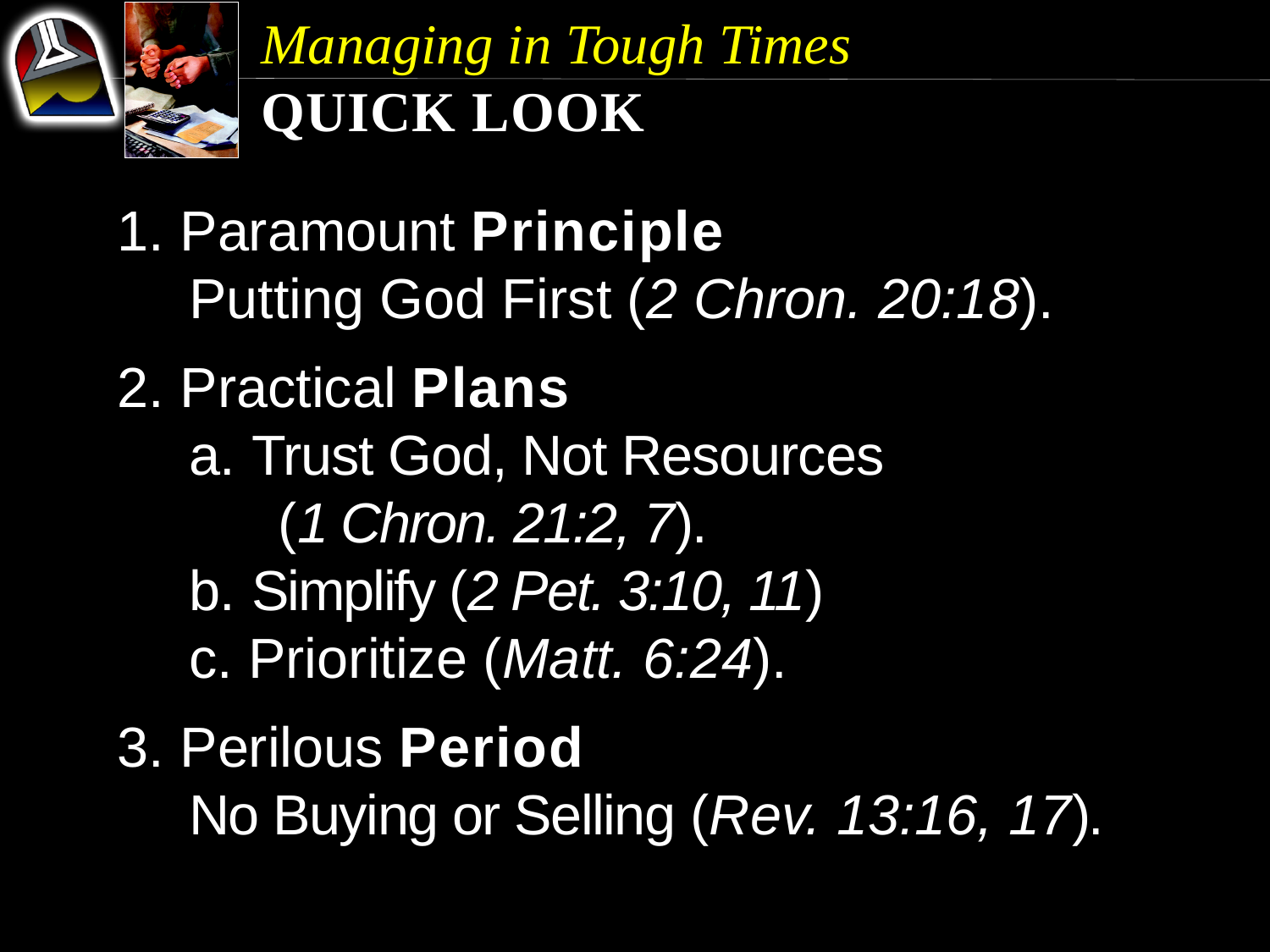

Managing in Tough Times
Quick Look
1. Paramount Principle
	Putting God First (2 Chron. 20:18).
2. Practical Plans
	a. Trust God, Not Resources                      	      (1 Chron. 21:2, 7).
	b. Simplify (2 Pet. 3:10, 11)
	c. Prioritize (Matt. 6:24).
3. Perilous Period
	No Buying or Selling (Rev. 13:16, 17).